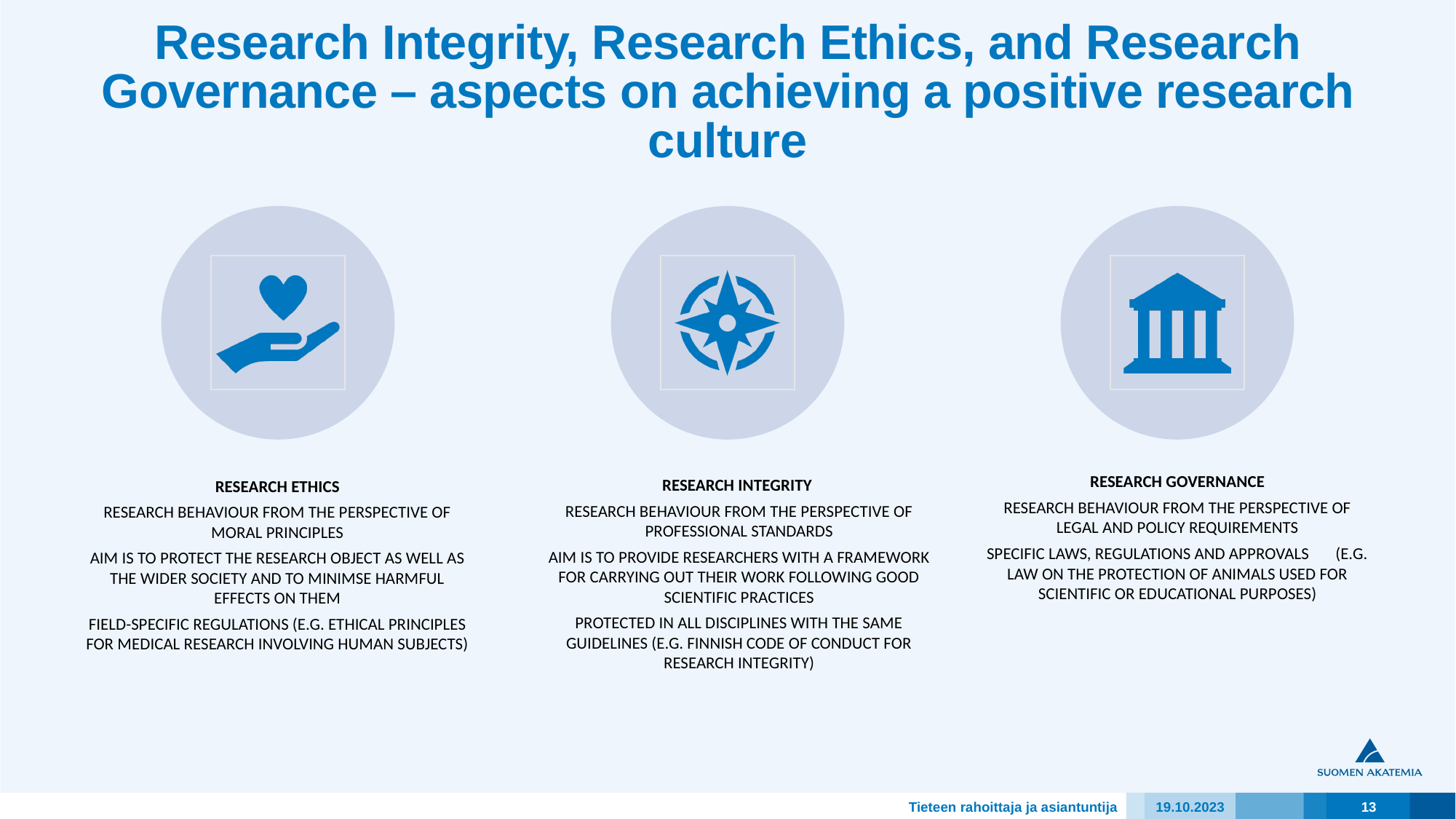

# Research Integrity, Research Ethics, and Research Governance – aspects on achieving a positive research culture
Research ethics
research behaviour from the perspective of moral principles
aim is to protect the research object as well as the wider society and to minimse harmful effects on them
field-specific regulations (e.g. Ethical Principles for Medical Research Involving Human Subjects)
Research integrity
research behaviour from the perspective of professional standards
aim is to provide researchers with a framework for carrying out their work following good scientific practices
protected in all disciplines with the same guidelines (E.g. Finnish Code of Conduct for Research Integrity)
RESEARCH governance
research behaviour from the perspective of legal and policy requirements
Specific laws, regulations and approvals       (e.g. Law on the protection of animals used for scientific or educational purposes)
Tieteen rahoittaja ja asiantuntija
19.10.2023
13